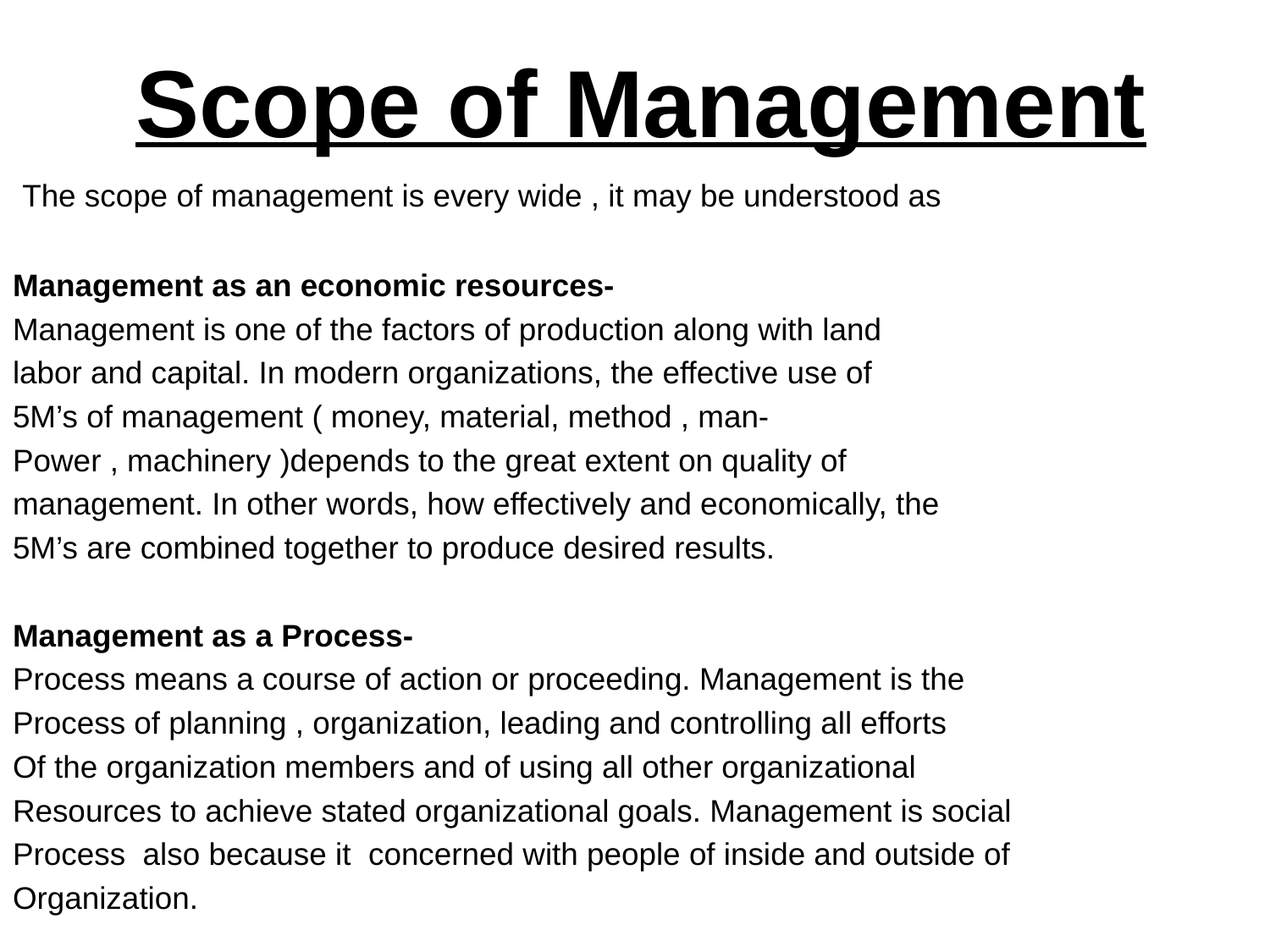

# Scope of Management
 The scope of management is every wide , it may be understood as

Management as an economic resources-
Management is one of the factors of production along with land
labor and capital. In modern organizations, the effective use of
5M’s of management ( money, material, method , man-
Power , machinery )depends to the great extent on quality of
management. In other words, how effectively and economically, the
5M’s are combined together to produce desired results.

Management as a Process-
Process means a course of action or proceeding. Management is the
Process of planning , organization, leading and controlling all efforts
Of the organization members and of using all other organizational
Resources to achieve stated organizational goals. Management is social
Process  also because it  concerned with people of inside and outside of
Organization.